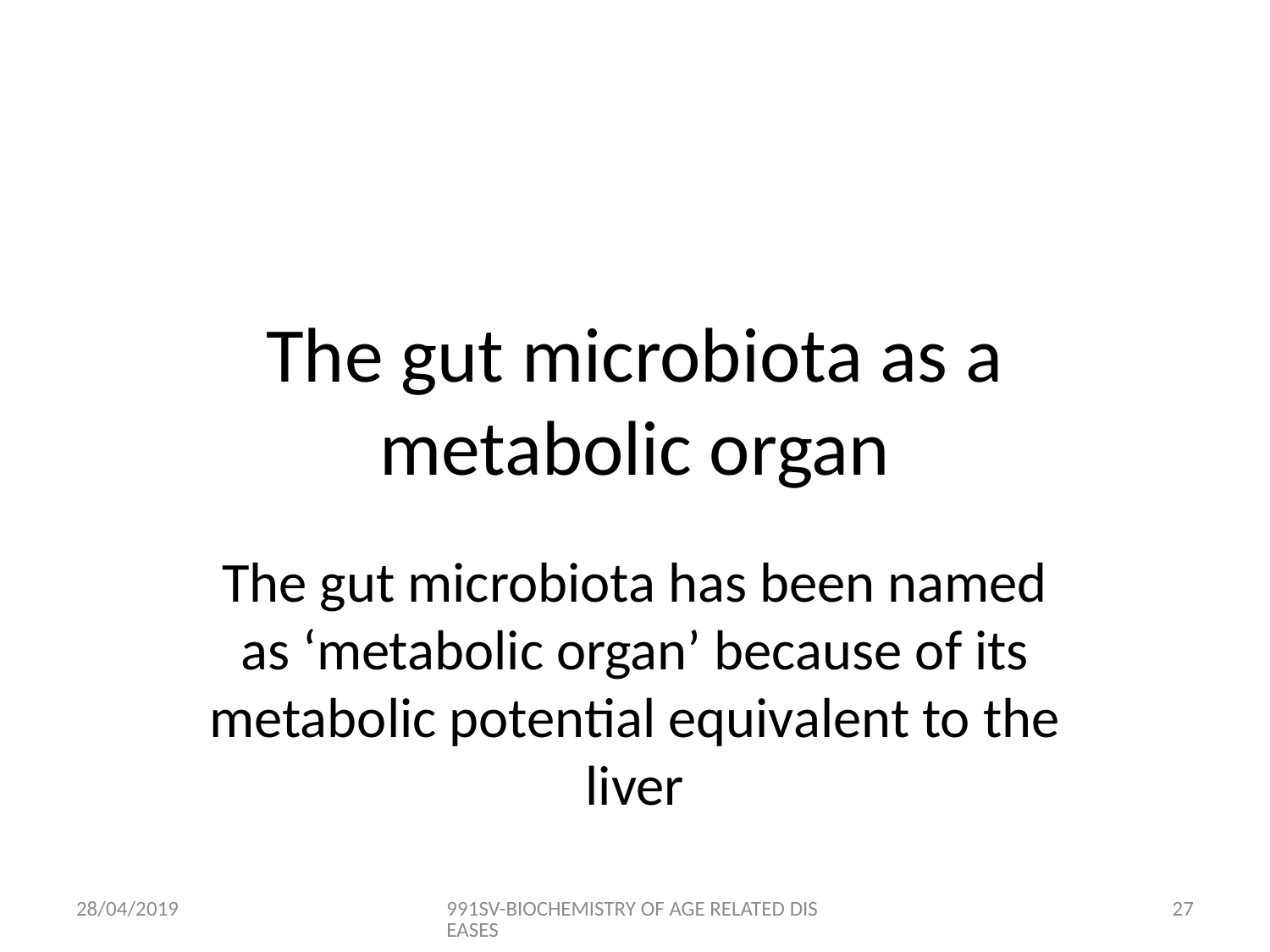

# The gut microbiota as a metabolic organ
The gut microbiota has been named as ‘metabolic organ’ because of its metabolic potential equivalent to the liver
28/04/2019
991SV-BIOCHEMISTRY OF AGE RELATED DISEASES
27